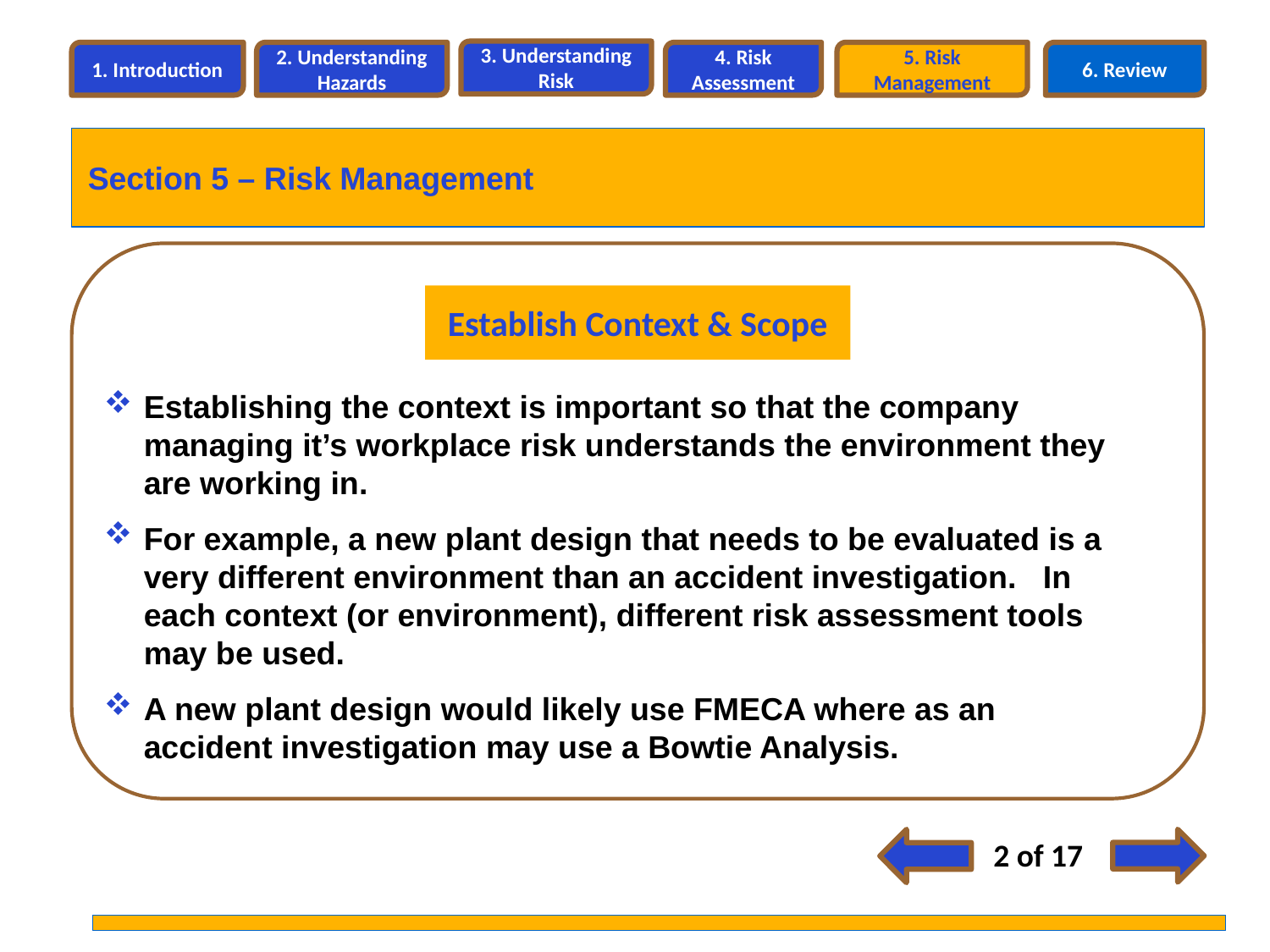

3. Understanding Risk
1. Introduction
2. Understanding Hazards
4. Risk Assessment
5. Risk Management
6. Review

Section 5 – Risk Management

Establishing the context is important so that the company managing it’s workplace risk understands the environment they are working in.
For example, a new plant design that needs to be evaluated is a very different environment than an accident investigation.   In each context (or environment), different risk assessment tools may be used.
A new plant design would likely use FMECA where as an accident investigation may use a Bowtie Analysis.
Establish Context & Scope
2 of 17